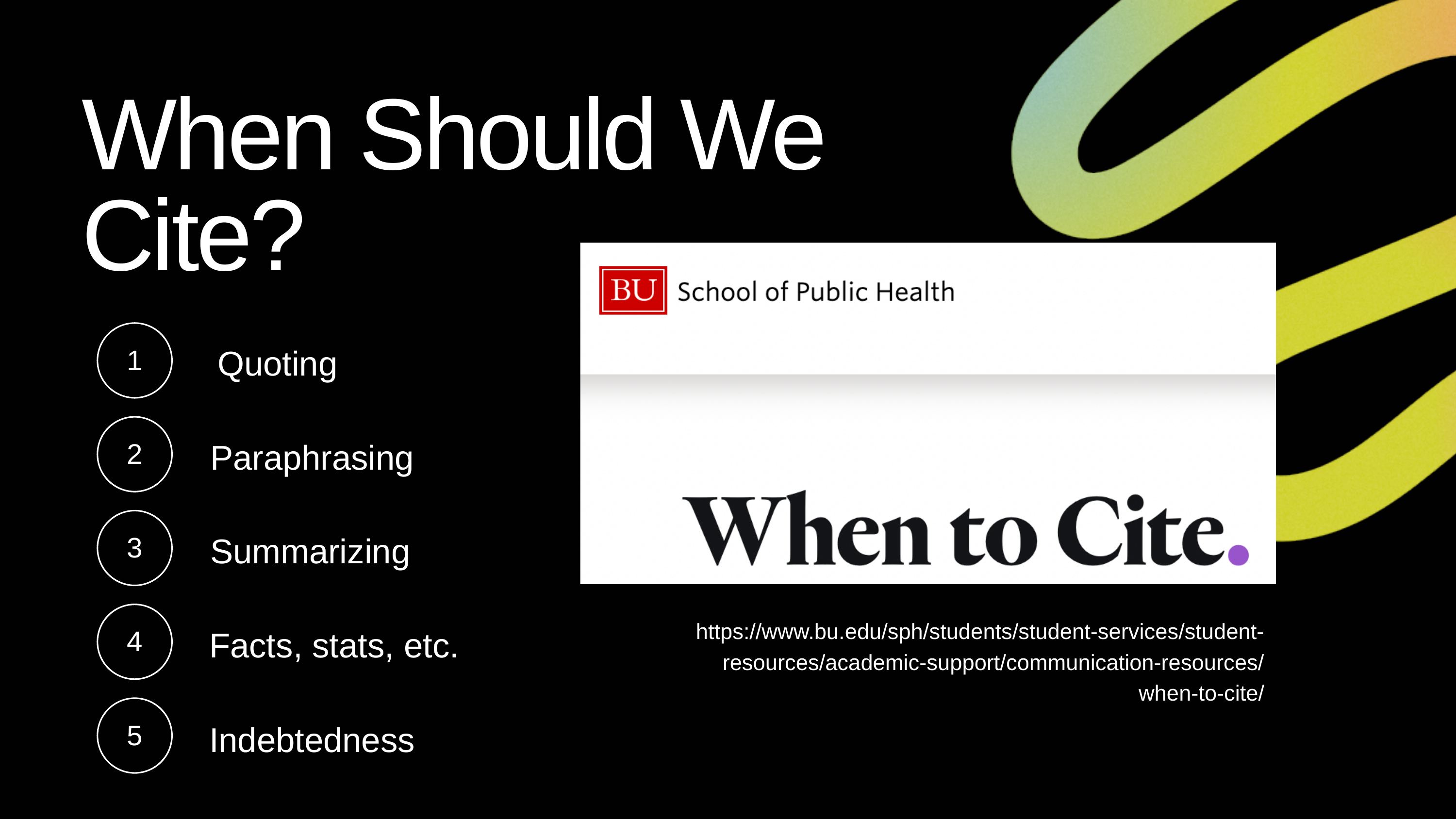

When Should We Cite?

1
Quoting

2
Paraphrasing

3
Summarizing

4
https://www.bu.edu/sph/students/student-services/student-resources/academic-support/communication-resources/when-to-cite/
Facts, stats, etc.

5
Indebtedness